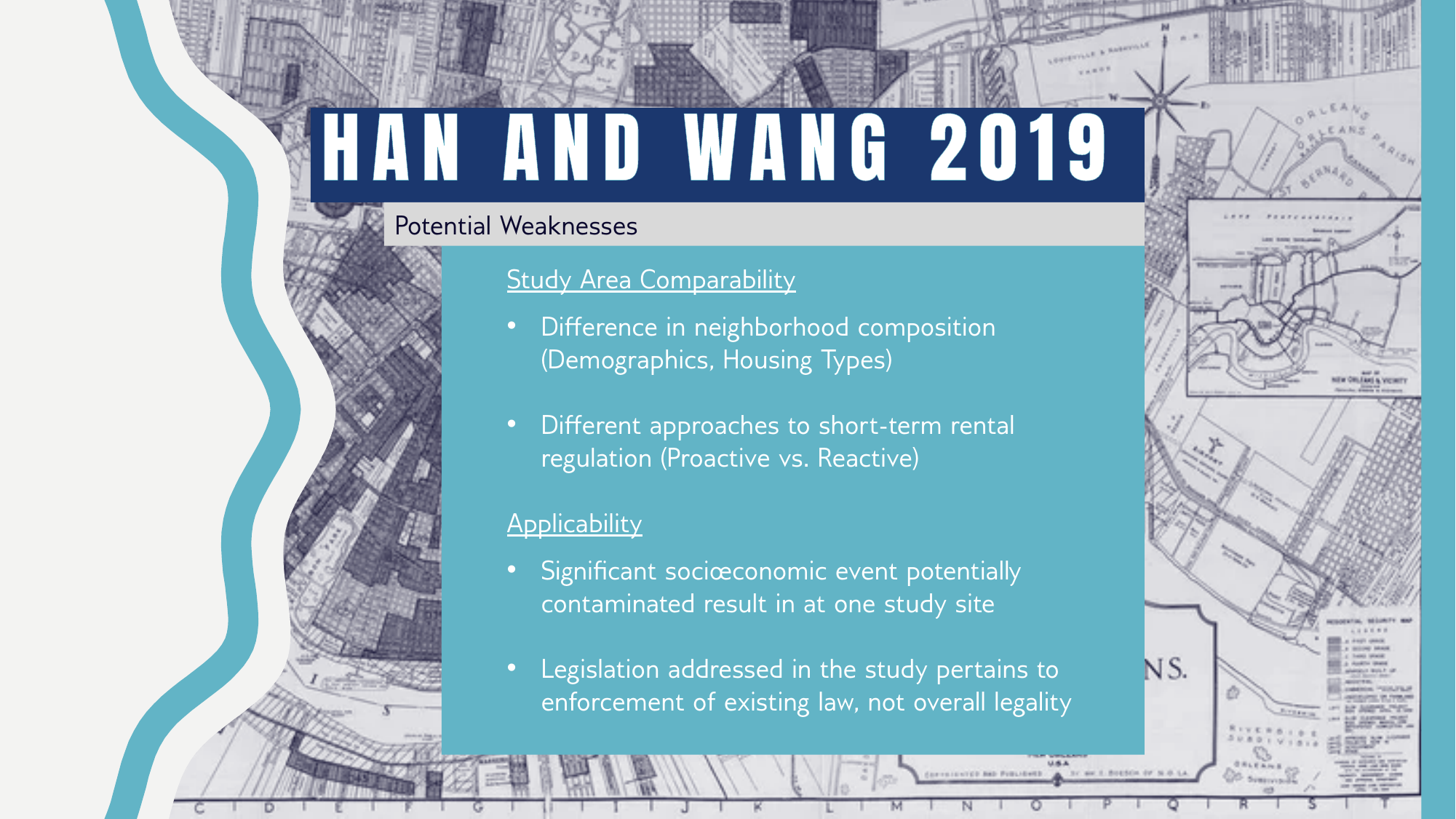

# Han and Wang 2019
Potential Weaknesses

Study Area Comparability

Difference in neighborhood composition   (Demographics, Housing Types)

Different approaches to short-term rental regulation (Proactive vs. Reactive)

Applicability

Significant socioeconomic event potentially contaminated result in at one study site

Legislation addressed in the study pertains to enforcement of existing law, not overall legality